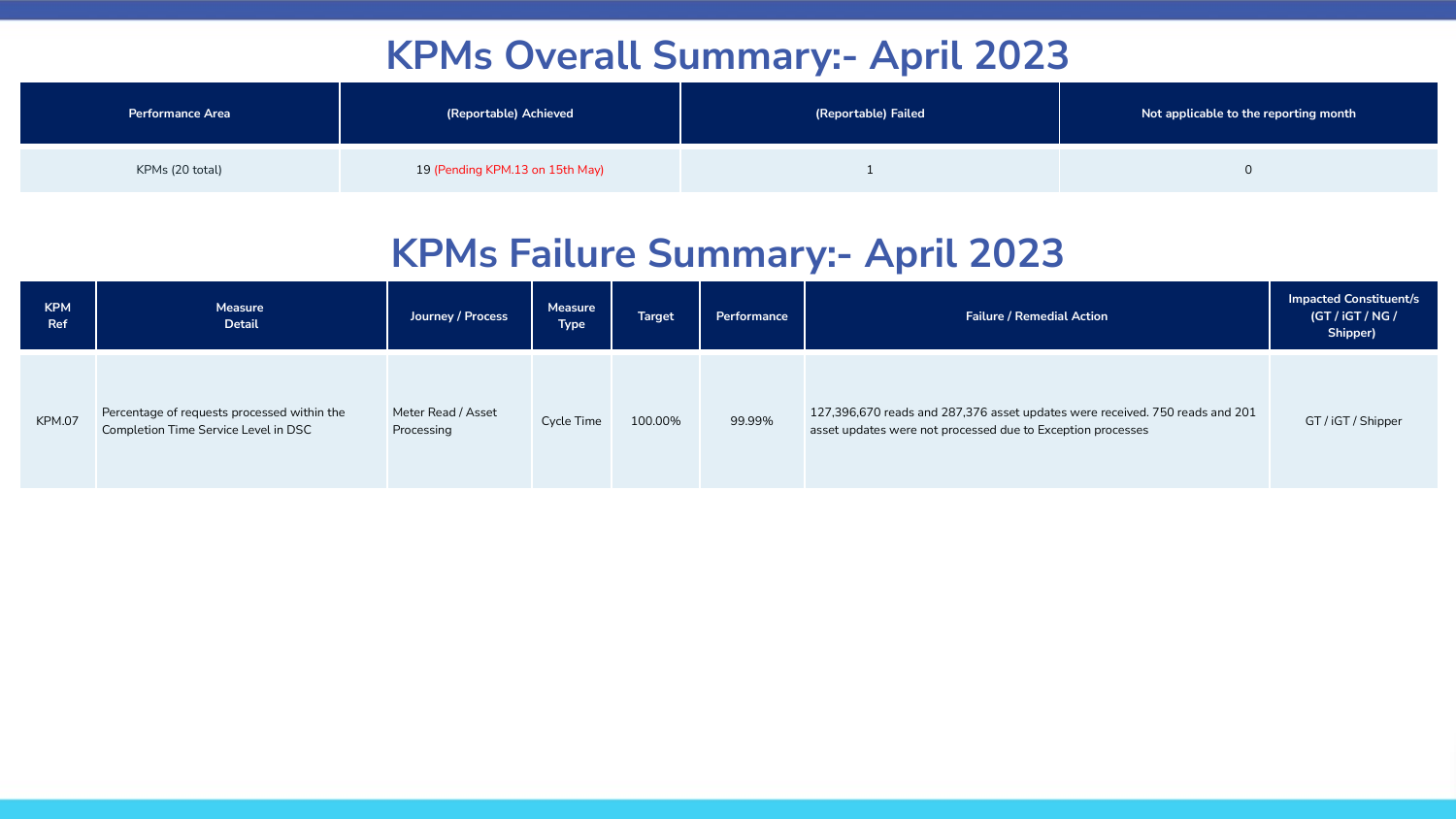

# KPMs Overall Summary:- April 2023
| Performance Area | (Reportable) Achieved | (Reportable) Failed | Not applicable to the reporting month |
| --- | --- | --- | --- |
| KPMs (20 total) | 19 (Pending KPM.13 on 15th May) | 1 | 0 |
KPMs Failure Summary:- April 2023
| KPM Ref | Measure  Detail | Journey / Process | Measure Type | Target | Performance | Failure / Remedial Action | Impacted Constituent/s (GT / iGT / NG / Shipper) |
| --- | --- | --- | --- | --- | --- | --- | --- |
| KPM.07 | Percentage of requests processed within the Completion Time Service Level in DSC | Meter Read / Asset Processing | Cycle Time | 100.00% | 99.99% | 127,396,670 reads and 287,376 asset updates were received. 750 reads and 201 asset updates were not processed due to Exception processes | GT / iGT / Shipper |